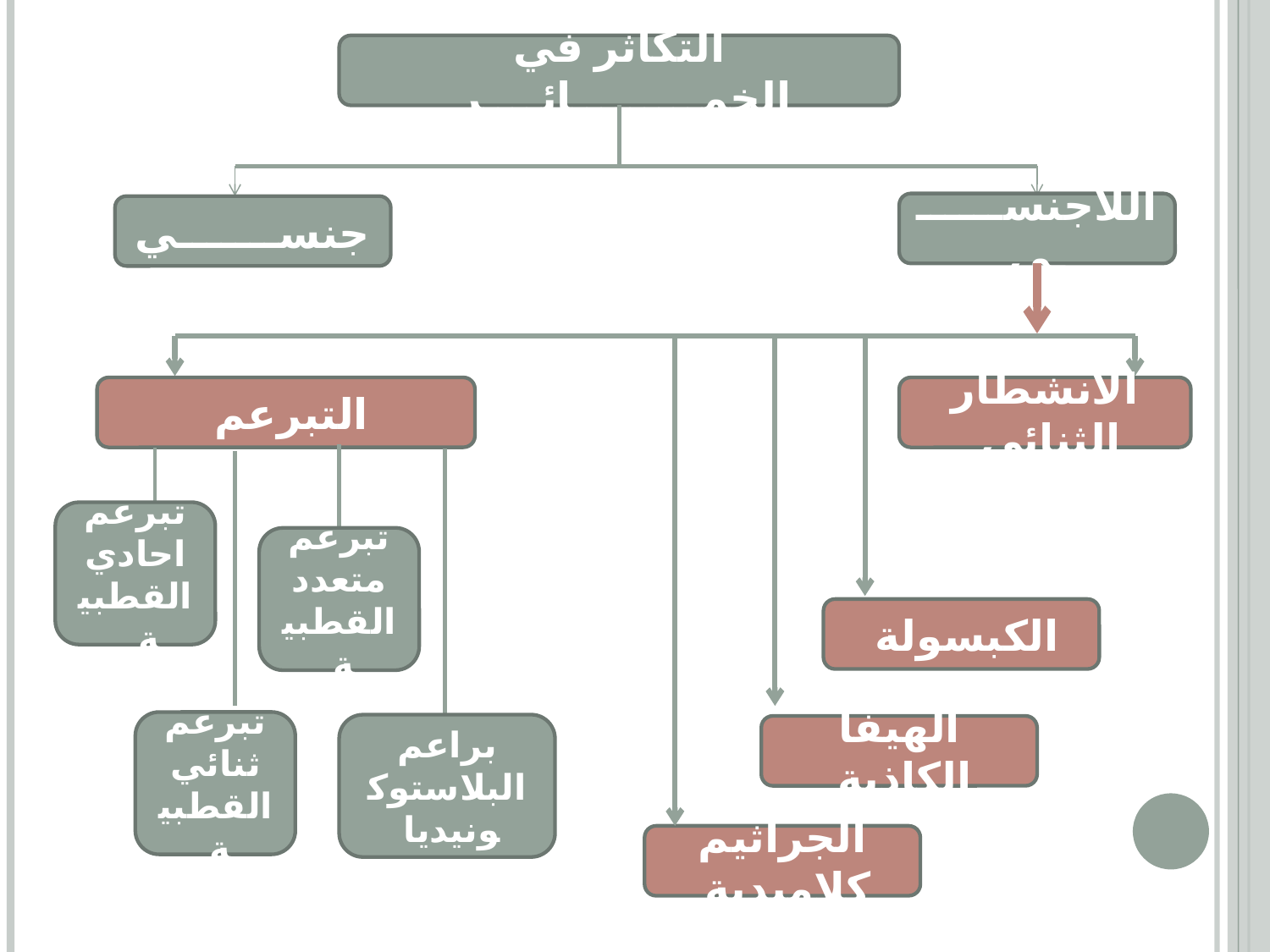

التكاثر في الخمـــــــــائــــر
اللاجنســـــــي
جنســـــــي
التبرعم
الانشطار الثنائي
تبرعم احادي القطبية
تبرعم متعدد القطبية
الكبسولة
تبرعم ثنائي القطبية
براعم البلاستوكونيديا
الهيفا الكاذبة
الجراثيم كلاميدية